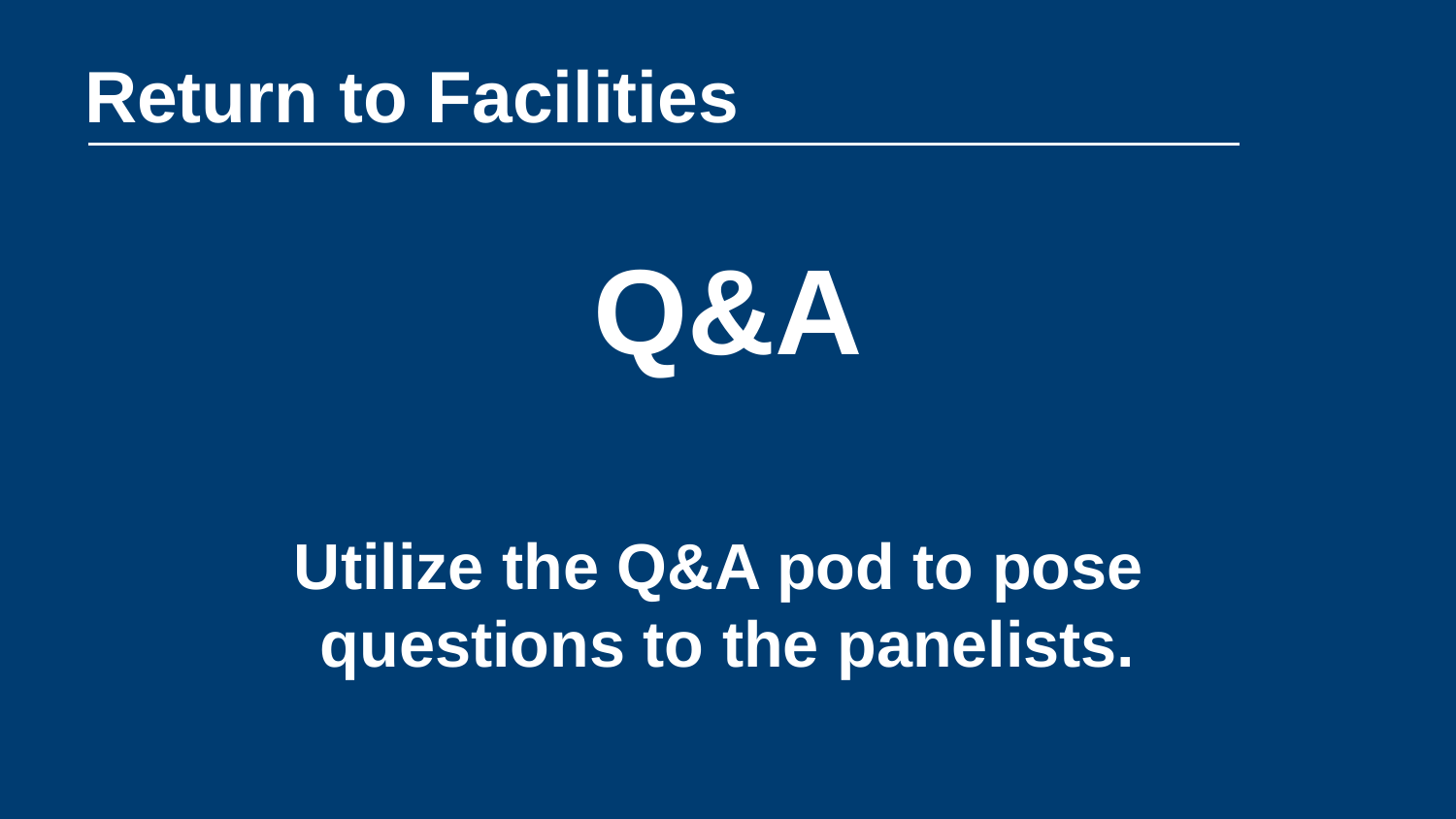

# Return to Facilities

Q&A

Utilize the Q&A pod to pose
questions to the panelists.